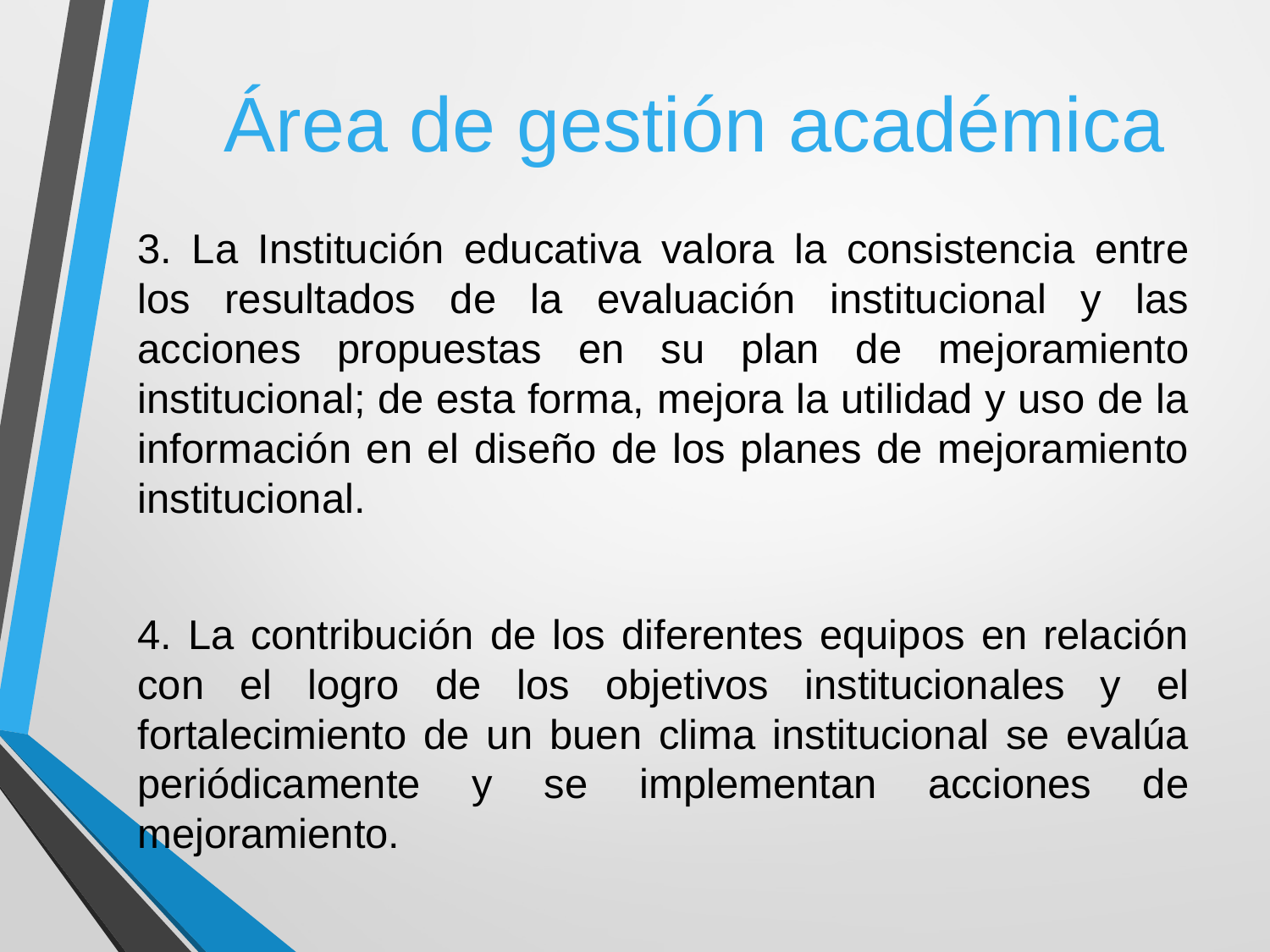

Área de gestión académica
3. La Institución educativa valora la consistencia entre los resultados de la evaluación institucional y las acciones propuestas en su plan de mejoramiento institucional; de esta forma, mejora la utilidad y uso de la información en el diseño de los planes de mejoramiento institucional.

4. La contribución de los diferentes equipos en relación con el logro de los objetivos institucionales y el fortalecimiento de un buen clima institucional se evalúa periódicamente y se implementan acciones de mejoramiento.